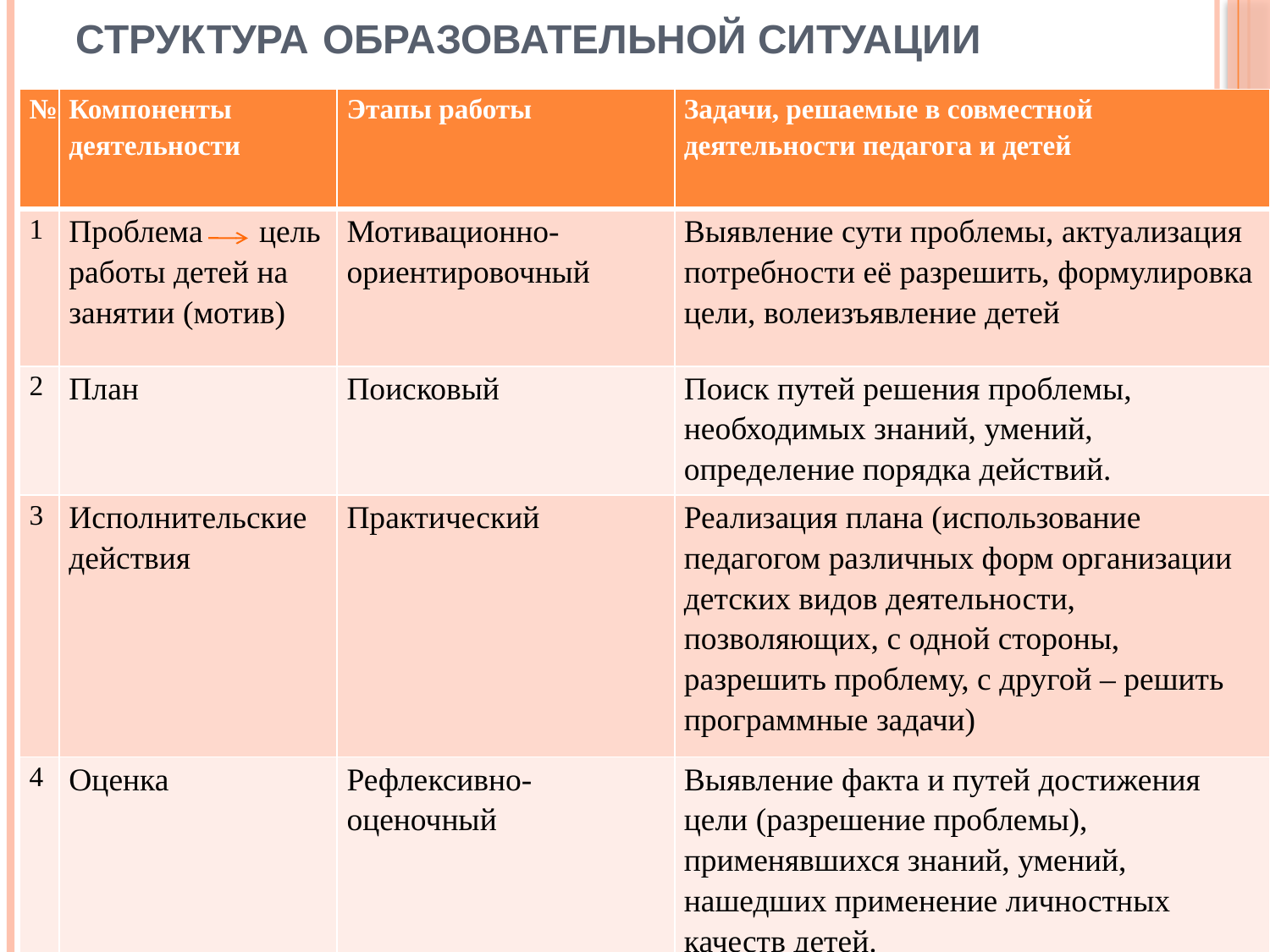

# Структура образовательной ситуации
| № | Компоненты деятельности | Этапы работы | Задачи, решаемые в совместной деятельности педагога и детей |
| --- | --- | --- | --- |
| 1 | Проблема цель работы детей на занятии (мотив) | Мотивационно-ориентировочный | Выявление сути проблемы, актуализация потребности её разрешить, формулировка цели, волеизъявление детей |
| 2 | План | Поисковый | Поиск путей решения проблемы, необходимых знаний, умений, определение порядка действий. |
| 3 | Исполнительские действия | Практический | Реализация плана (использование педагогом различных форм организации детских видов деятельности, позволяющих, с одной стороны, разрешить проблему, с другой – решить программные задачи) |
| 4 | Оценка | Рефлексивно-оценочный | Выявление факта и путей достижения цели (разрешение проблемы), применявшихся знаний, умений, нашедших применение личностных качеств детей. |